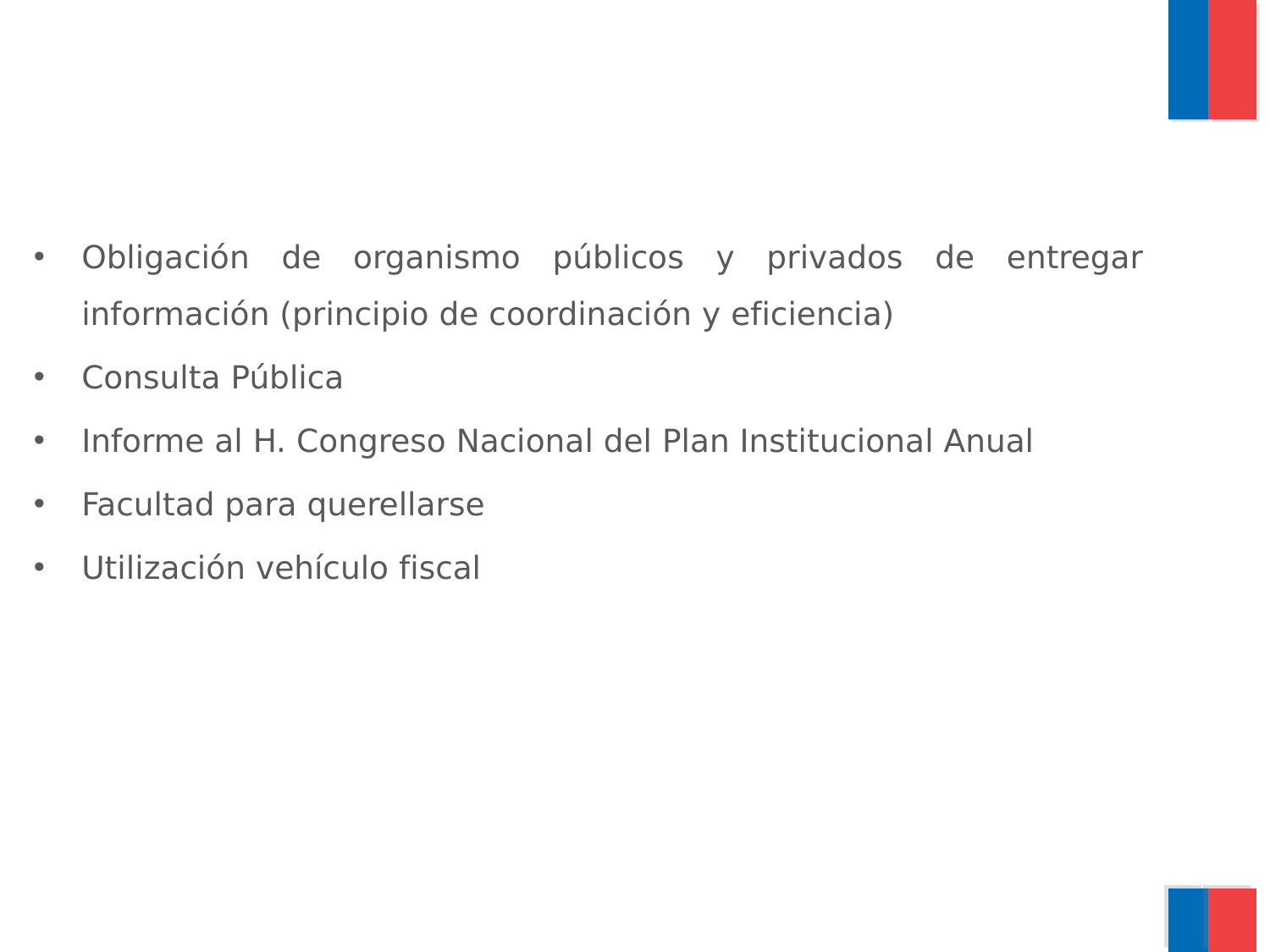

Obligación de organismo públicos y privados de entregar información (principio de coordinación y eficiencia)
Consulta Pública
Informe al H. Congreso Nacional del Plan Institucional Anual
Facultad para querellarse
Utilización vehículo fiscal